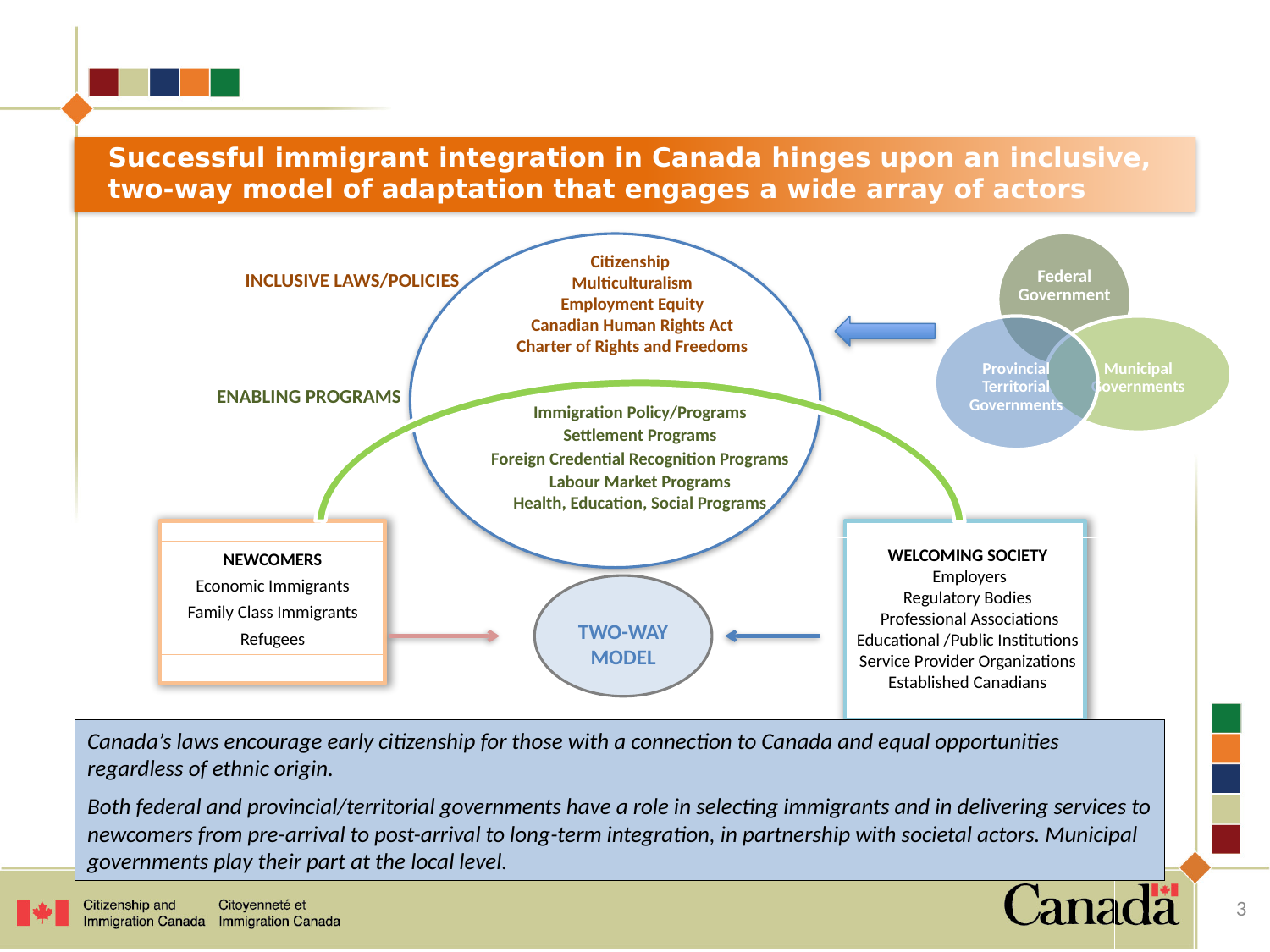

# Successful immigrant integration in Canada hinges upon an inclusive, two-way model of adaptation that engages a wide array of actors
Federal Government
Municipal Governments
Provincial
Territorial Governments

Citizenship
Multiculturalism
Employment Equity
Canadian Human Rights Act
Charter of Rights and Freedoms

INCLUSIVE LAWS/POLICIES

ENABLING PROGRAMS

Immigration Policy/Programs
Settlement Programs
Foreign Credential Recognition Programs
Labour Market Programs
Health, Education, Social Programs

WELCOMING SOCIETY
 Employers
Regulatory Bodies
 Professional Associations
Educational /Public Institutions
Service Provider Organizations
Established Canadians
NEWCOMERS
Economic Immigrants
Family Class Immigrants
Refugees

TWO-WAY MODEL
Canada’s laws encourage early citizenship for those with a connection to Canada and equal opportunities regardless of ethnic origin.
Both federal and provincial/territorial governments have a role in selecting immigrants and in delivering services to newcomers from pre-arrival to post-arrival to long-term integration, in partnership with societal actors. Municipal governments play their part at the local level.
3